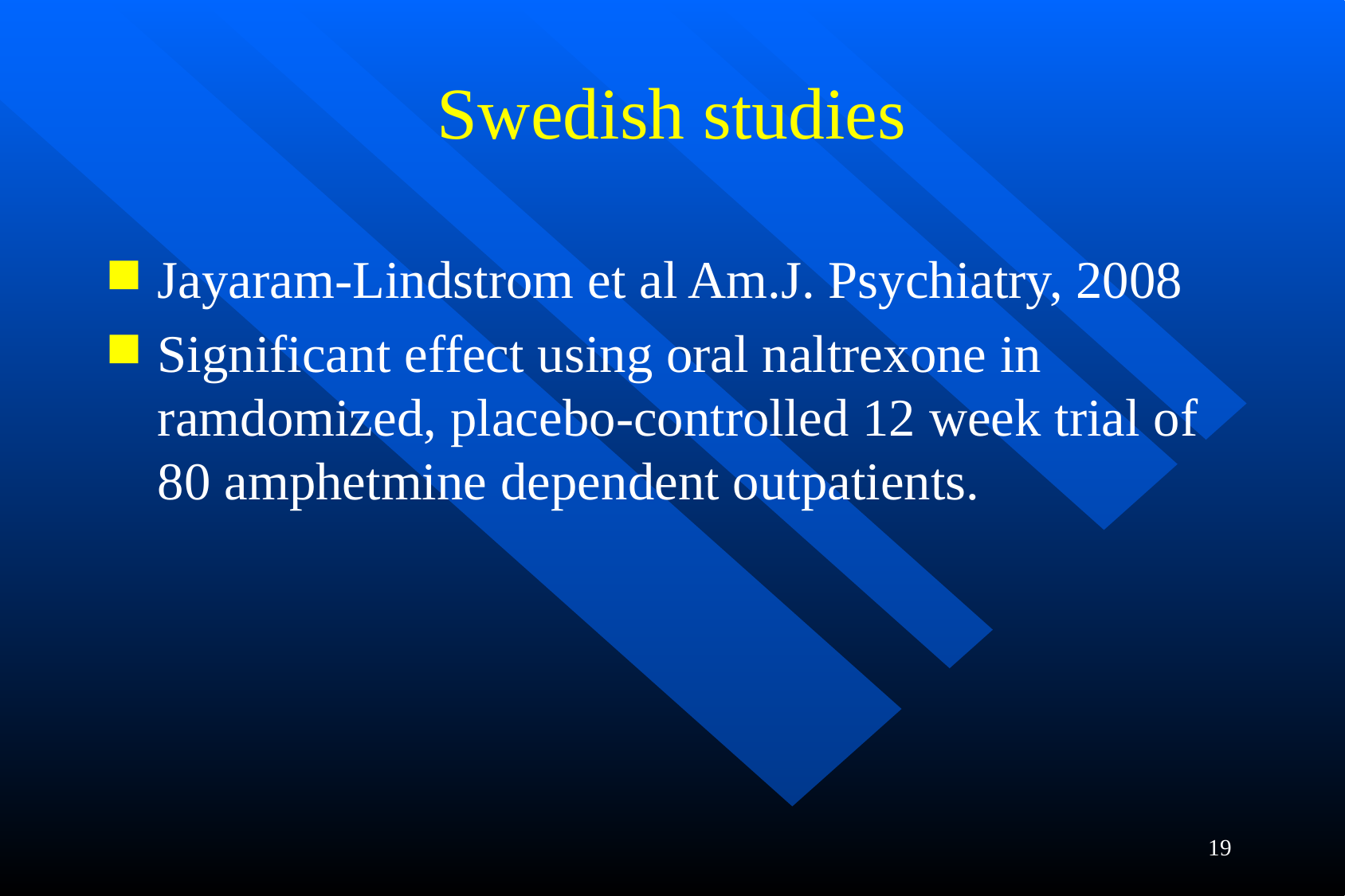

# Swedish studies
Jayaram-Lindstrom et al Am.J. Psychiatry, 2008
Significant effect using oral naltrexone in ramdomized, placebo-controlled 12 week trial of 80 amphetmine dependent outpatients.
19